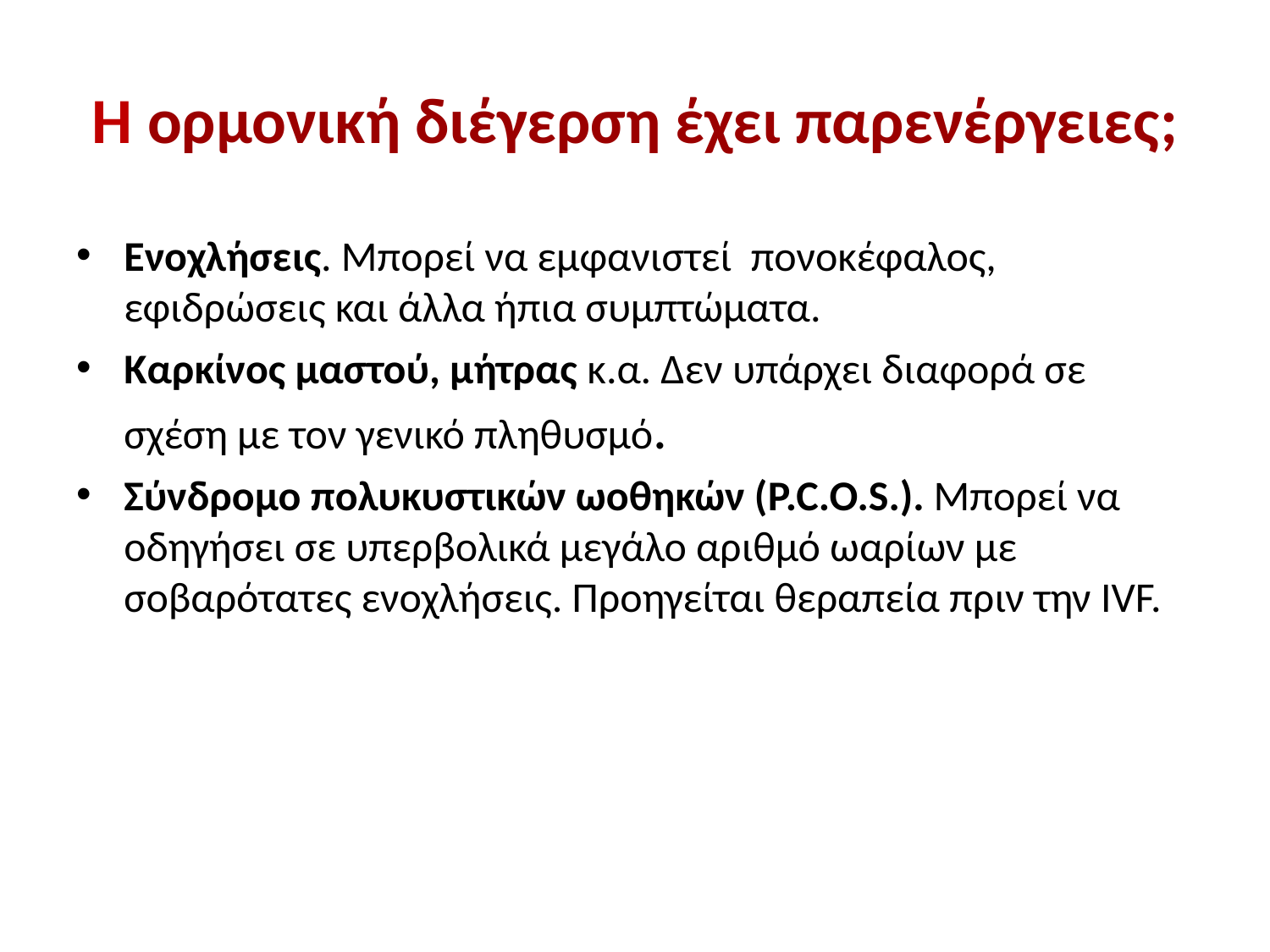

# Η ορμονική διέγερση έχει παρενέργειες;
Ενοχλήσεις. Μπορεί να εμφανιστεί  πονοκέφαλος, εφιδρώσεις και άλλα ήπια συμπτώματα.
Καρκίνος μαστού, μήτρας κ.α. Δεν υπάρχει διαφορά σε σχέση με τον γενικό πληθυσμό.
Σύνδρομο πολυκυστικών ωοθηκών (P.C.O.S.). Μπορεί να οδηγήσει σε υπερβολικά μεγάλο αριθμό ωαρίων με σοβαρότατες ενοχλήσεις. Προηγείται θεραπεία πριν την IVF.